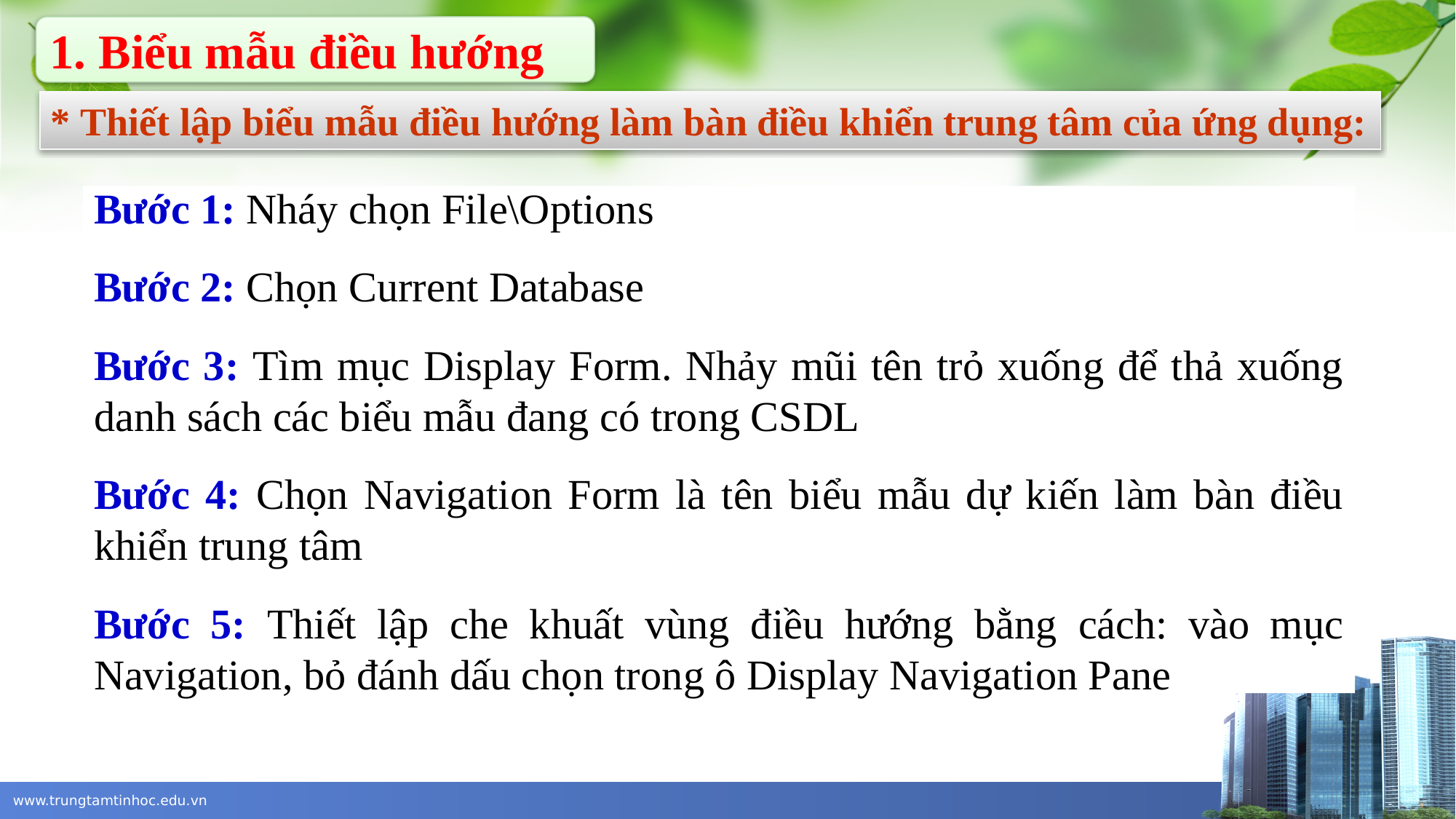

1. Biểu mẫu điều hướng
* Thiết lập biểu mẫu điều hướng làm bàn điều khiển trung tâm của ứng dụng:
Bước 1: Nháy chọn File\Options
Bước 2: Chọn Current Database
Bước 3: Tìm mục Display Form. Nhảy mũi tên trỏ xuống để thả xuống danh sách các biểu mẫu đang có trong CSDL
Bước 4: Chọn Navigation Form là tên biểu mẫu dự kiến làm bàn điều khiển trung tâm
Bước 5: Thiết lập che khuất vùng điều hướng bằng cách: vào mục Navigation, bỏ đánh dấu chọn trong ô Display Navigation Pane